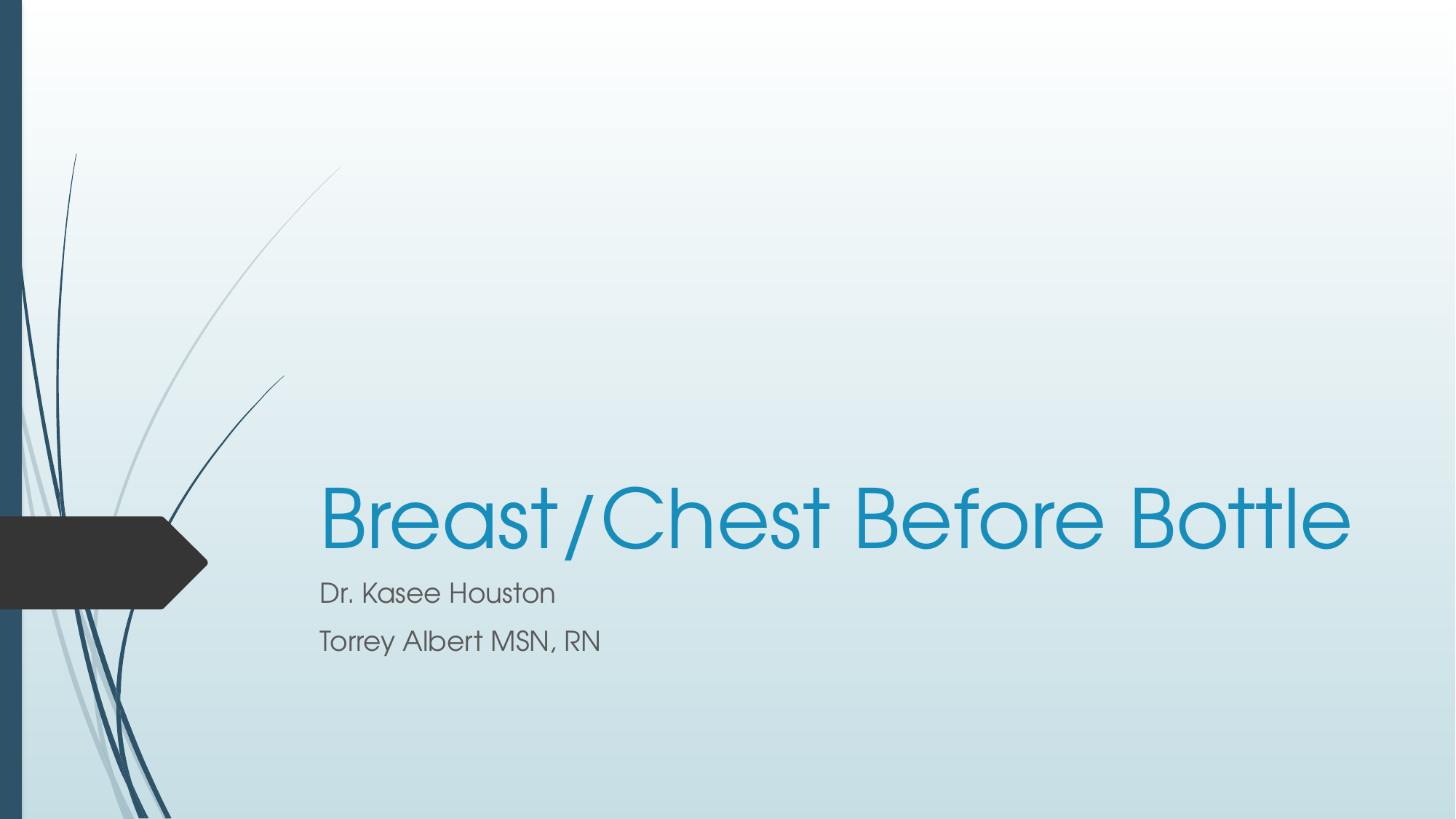

# Breast/Chest Before Bottle
Dr. Kasee Houston
Torrey Albert MSN, RN